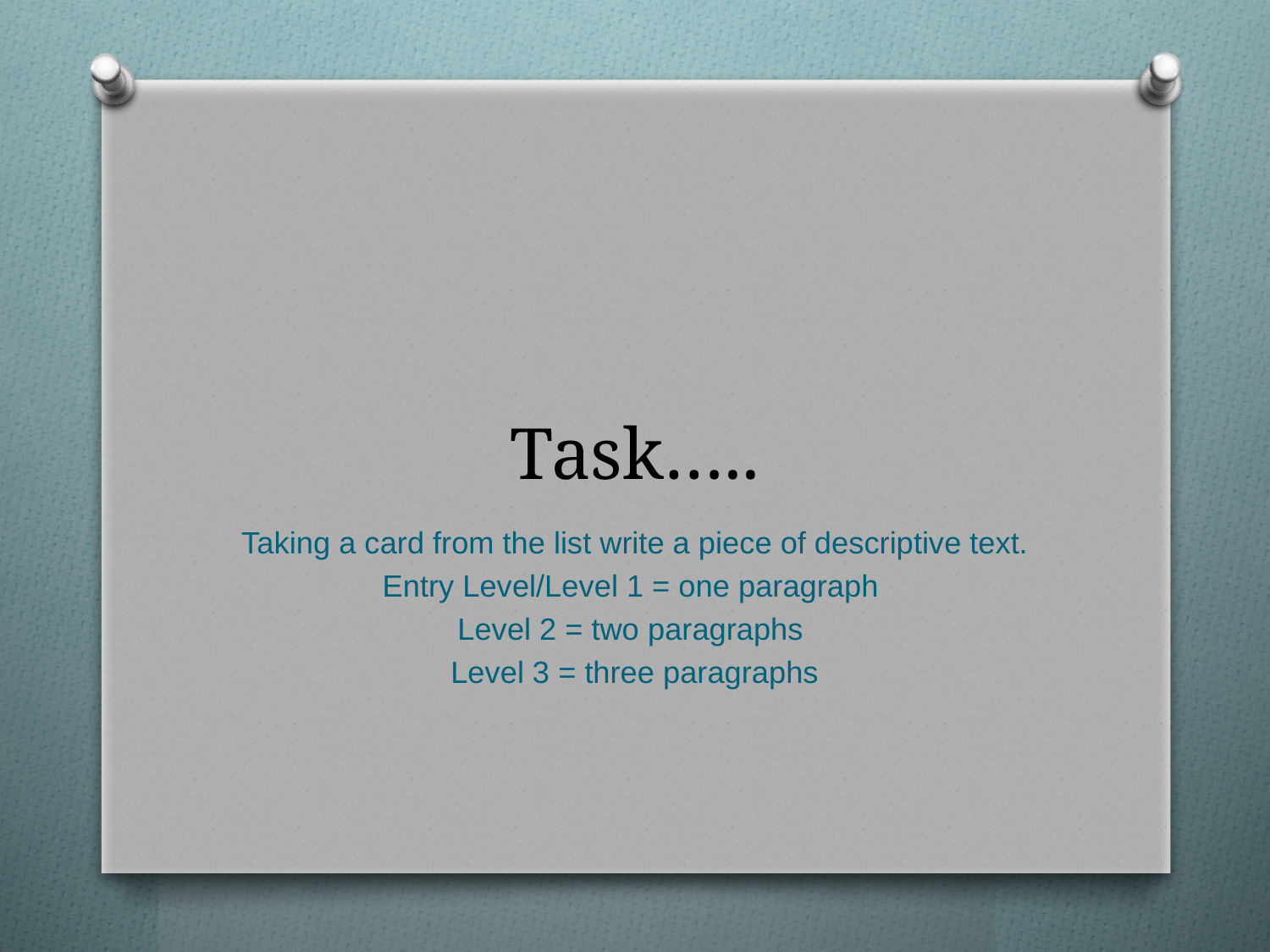

# Task…..
Taking a card from the list write a piece of descriptive text.
Entry Level/Level 1 = one paragraph
Level 2 = two paragraphs
Level 3 = three paragraphs